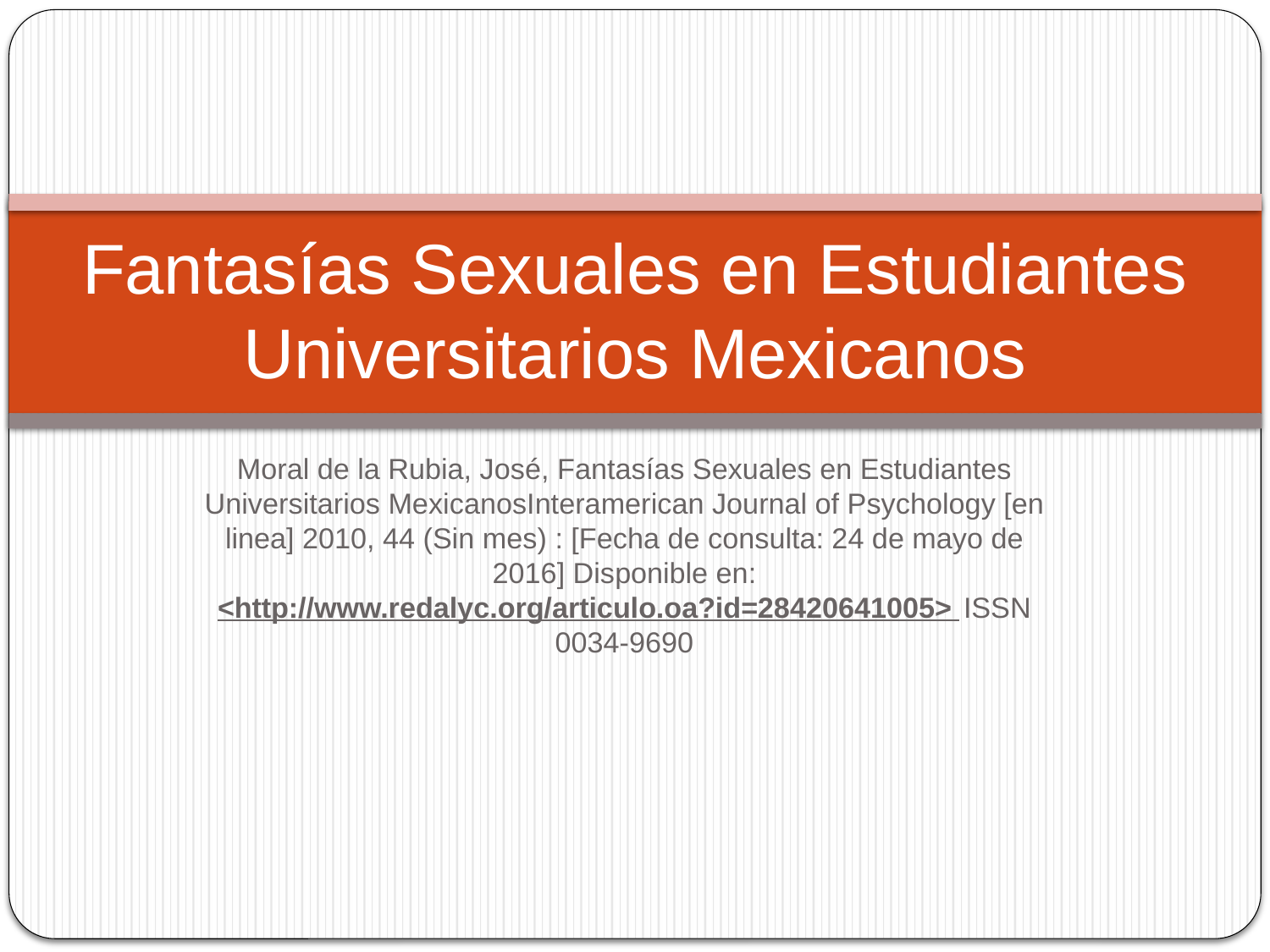

# Fantasías Sexuales en Estudiantes Universitarios Mexicanos
Moral de la Rubia, José, Fantasías Sexuales en Estudiantes Universitarios MexicanosInteramerican Journal of Psychology [en linea] 2010, 44 (Sin mes) : [Fecha de consulta: 24 de mayo de 2016] Disponible en:<http://www.redalyc.org/articulo.oa?id=28420641005> ISSN 0034-9690